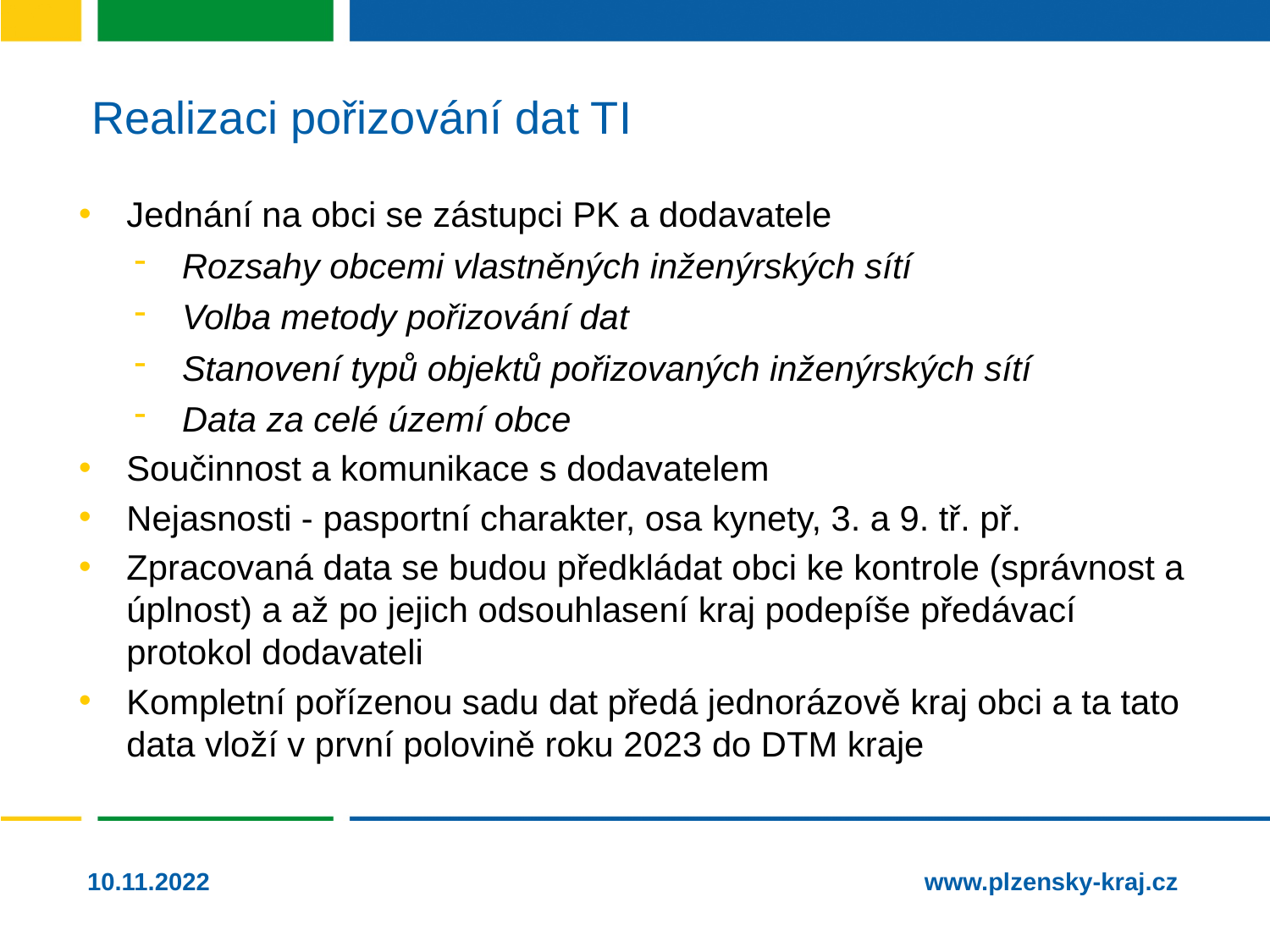

# Realizaci pořizování dat TI
Jednání na obci se zástupci PK a dodavatele
Rozsahy obcemi vlastněných inženýrských sítí
Volba metody pořizování dat
Stanovení typů objektů pořizovaných inženýrských sítí
Data za celé území obce
Součinnost a komunikace s dodavatelem
Nejasnosti - pasportní charakter, osa kynety, 3. a 9. tř. př.
Zpracovaná data se budou předkládat obci ke kontrole (správnost a úplnost) a až po jejich odsouhlasení kraj podepíše předávací protokol dodavateli
Kompletní pořízenou sadu dat předá jednorázově kraj obci a ta tato data vloží v první polovině roku 2023 do DTM kraje